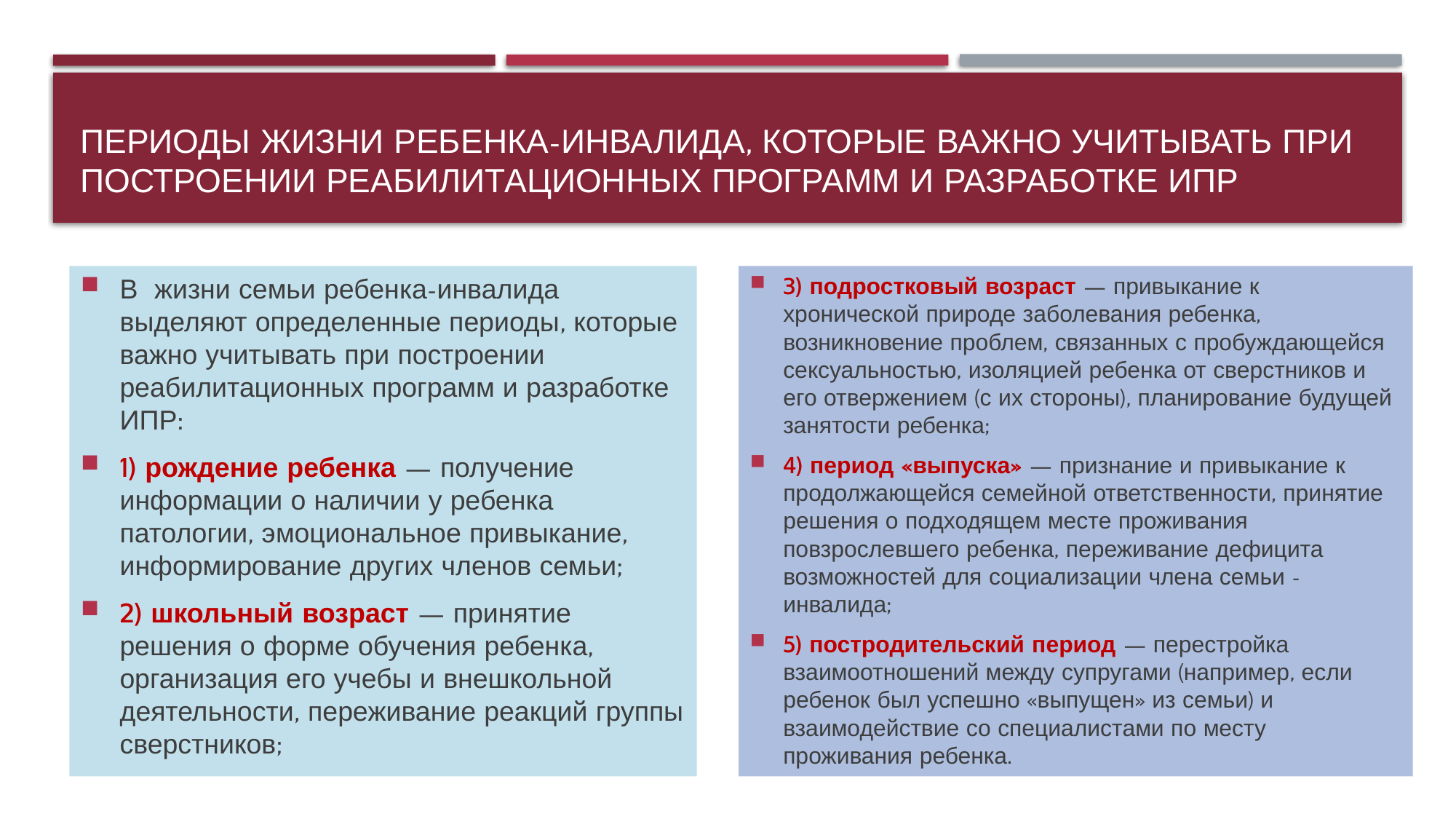

# Периоды жизни реБенка-инвалида, которые важно учитывать при построении реабилитационных программ и разработке ИПР
В  жизни семьи ребенка-инвалида выделяют определенные периоды, которые важно учитывать при построении реабилитационных программ и разработке ИПР:
1) рождение ребенка — получение информации о наличии у ребенка патологии, эмоциональное привыкание, информирование других членов семьи;
2) школьный возраст — принятие решения о форме обучения ребенка, организация его учебы и внешкольной деятельности, переживание реакций группы сверстников;

3) подростковый возраст — привыкание к хронической природе заболевания ребенка, возникновение проблем, связанных с пробуждающейся сексуальностью, изоляцией ребенка от сверстников и его отвержением (с их стороны), планирование будущей занятости ребенка;
4) период «выпуска» — признание и привыкание к продолжающейся семейной ответственности, принятие решения о подходящем месте проживания повзрослевшего ребенка, переживание дефицита возможностей для социализации члена семьи - инвалида;
5) постродительский период — перестройка взаимоотношений между супругами (например, если ребенок был успешно «выпущен» из семьи) и взаимодействие со специалистами по месту проживания ребенка.